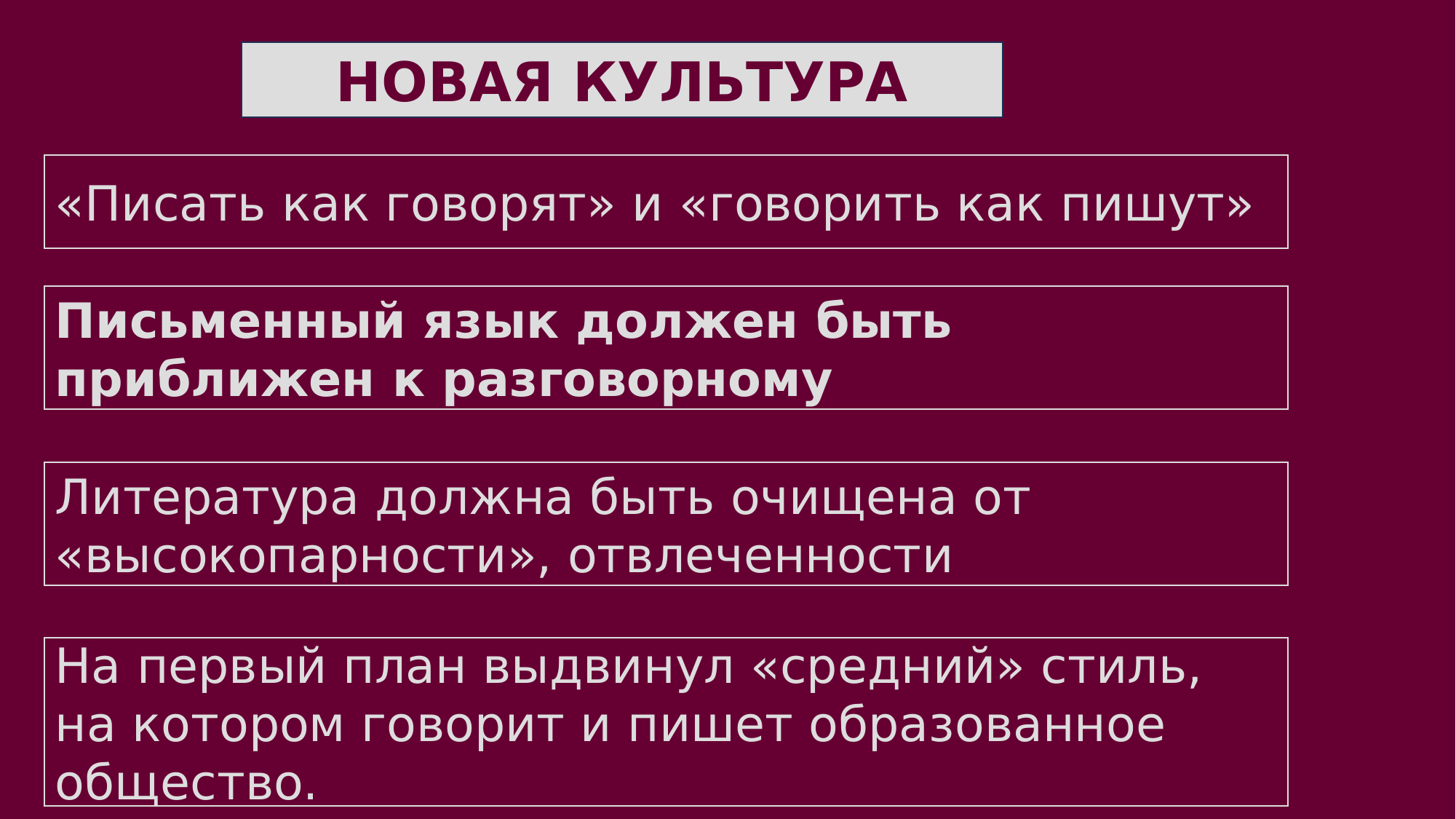

НОВАЯ КУЛЬТУРА
«Писать как говорят» и «говорить как пишут»
Письменный язык должен быть приближен к разговорному
Литература должна быть очищена от «высокопарности», отвлеченности
На первый план выдвинул «средний» стиль, на котором говорит и пишет образованное общество.